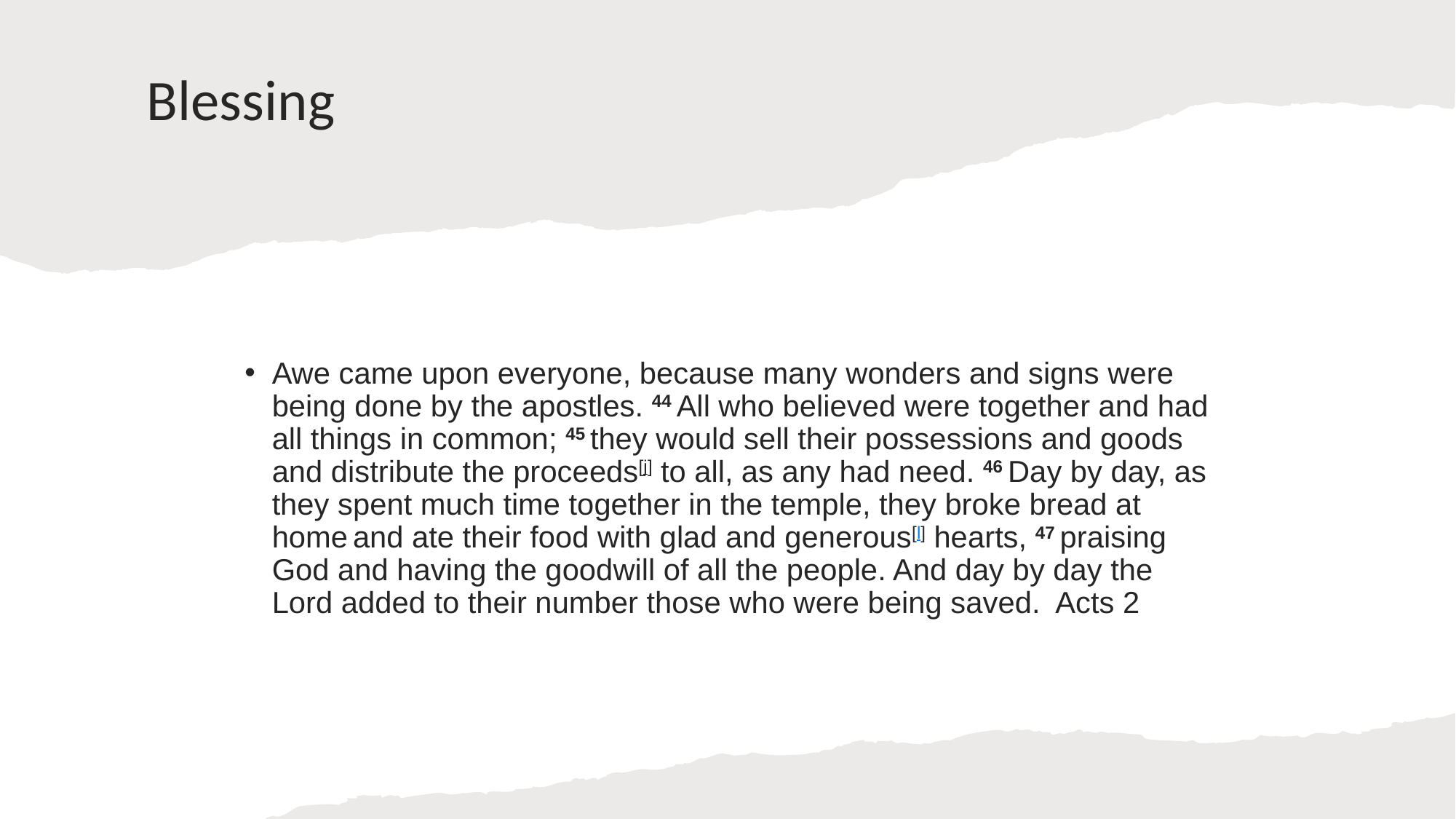

# Blessing
Awe came upon everyone, because many wonders and signs were being done by the apostles. 44 All who believed were together and had all things in common; 45 they would sell their possessions and goods and distribute the proceeds[j] to all, as any had need. 46 Day by day, as they spent much time together in the temple, they broke bread at home and ate their food with glad and generous[l] hearts, 47 praising God and having the goodwill of all the people. And day by day the Lord added to their number those who were being saved.  Acts 2